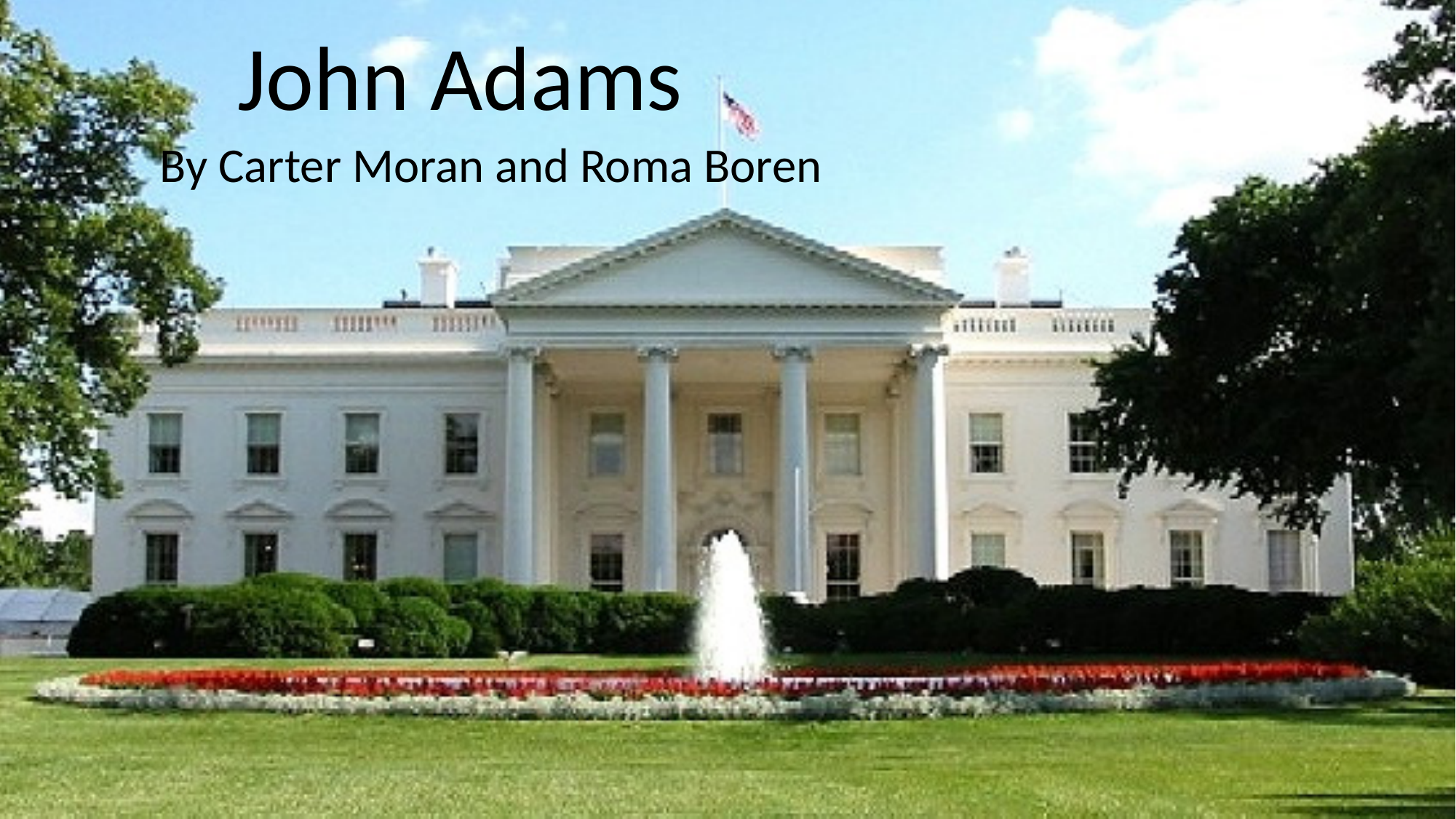

# John Adams
By Carter Moran and Roma Boren